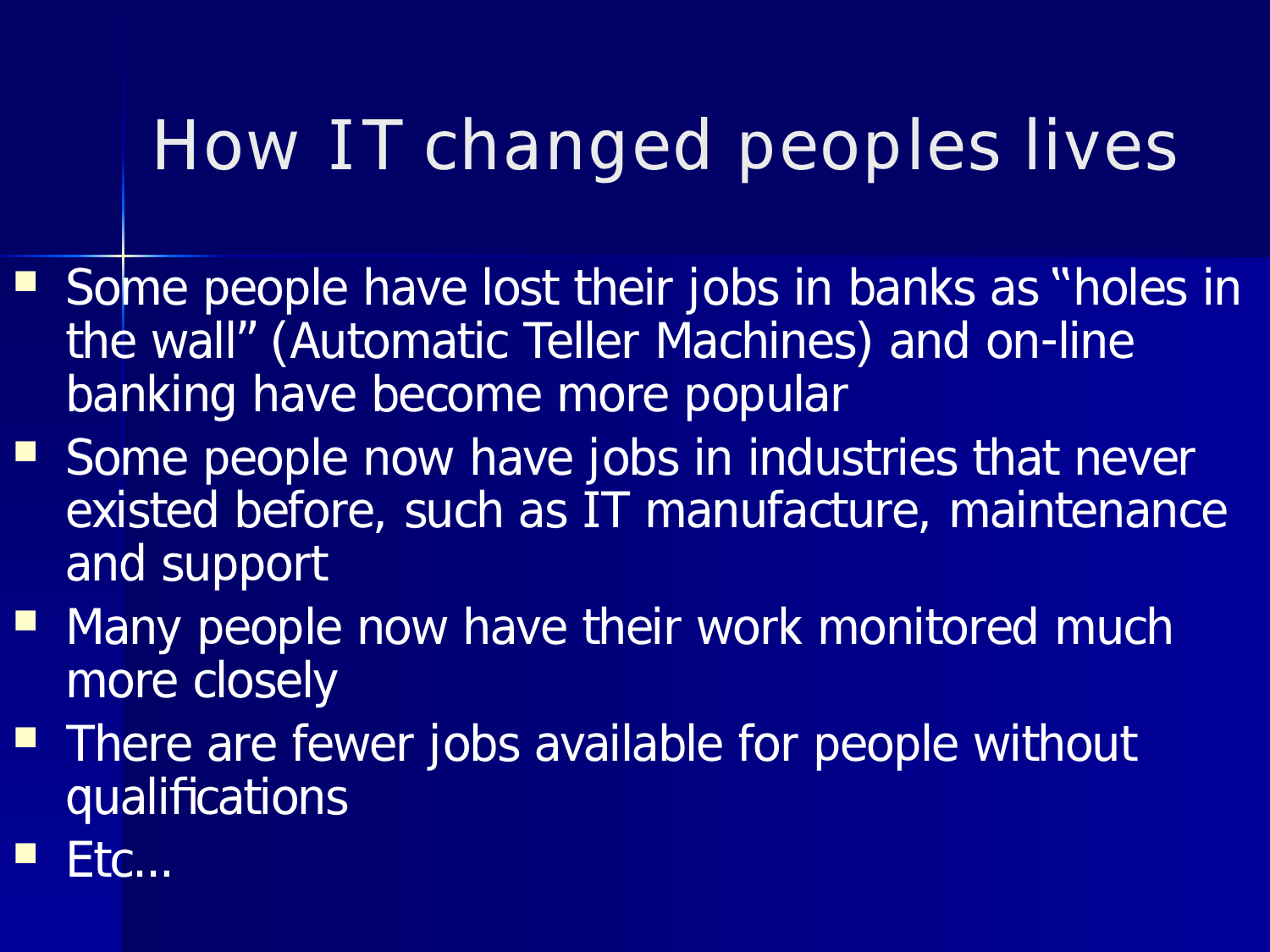

# How IT changed peoples lives
Some people have lost their jobs in banks as “holes in the wall” (Automatic Teller Machines) and on-line banking have become more popular
Some people now have jobs in industries that never existed before, such as IT manufacture, maintenance and support
Many people now have their work monitored much more closely
There are fewer jobs available for people without qualifications
Etc…